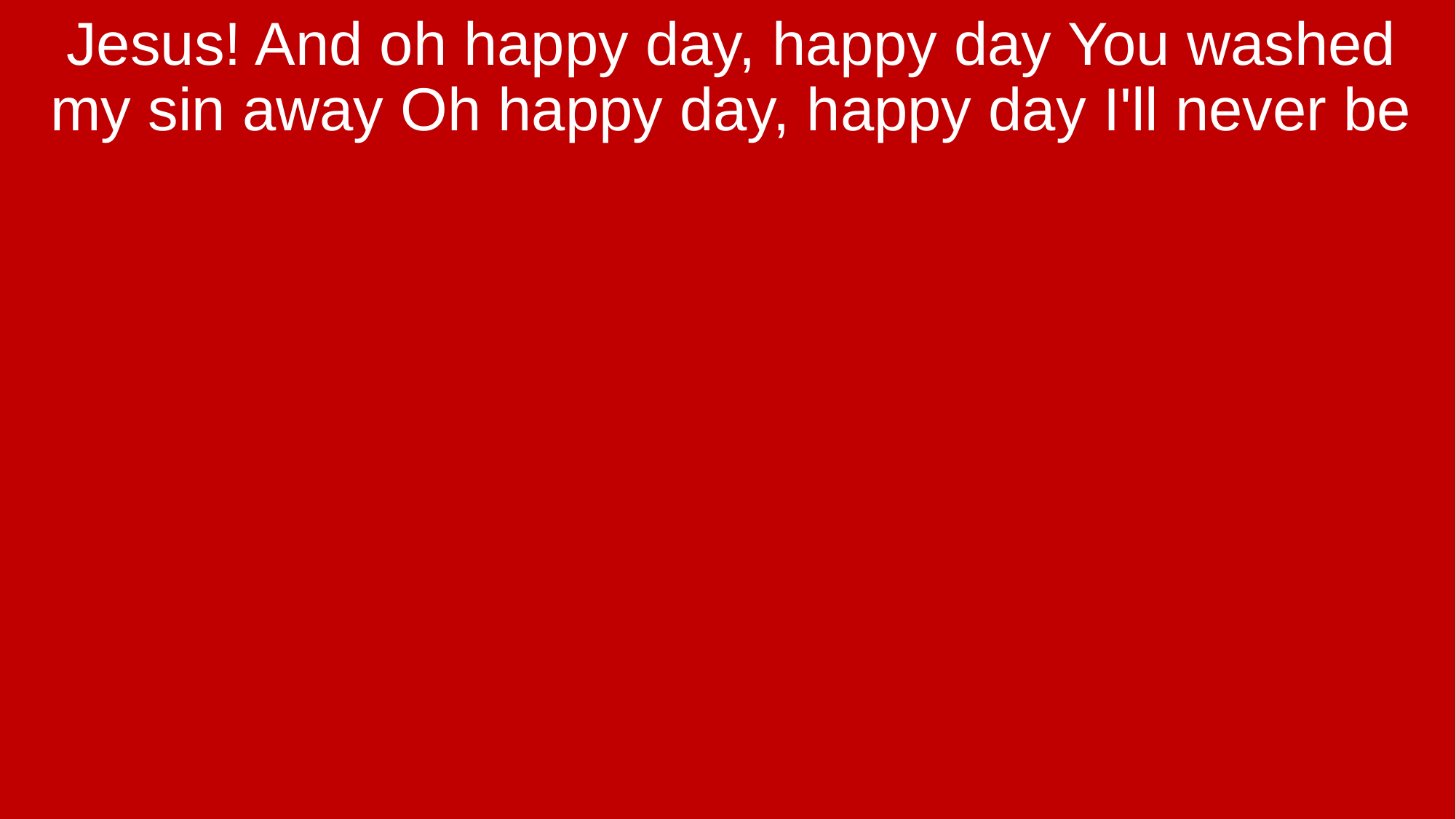

Jesus! And oh happy day, happy day You washed my sin away Oh happy day, happy day I'll never be